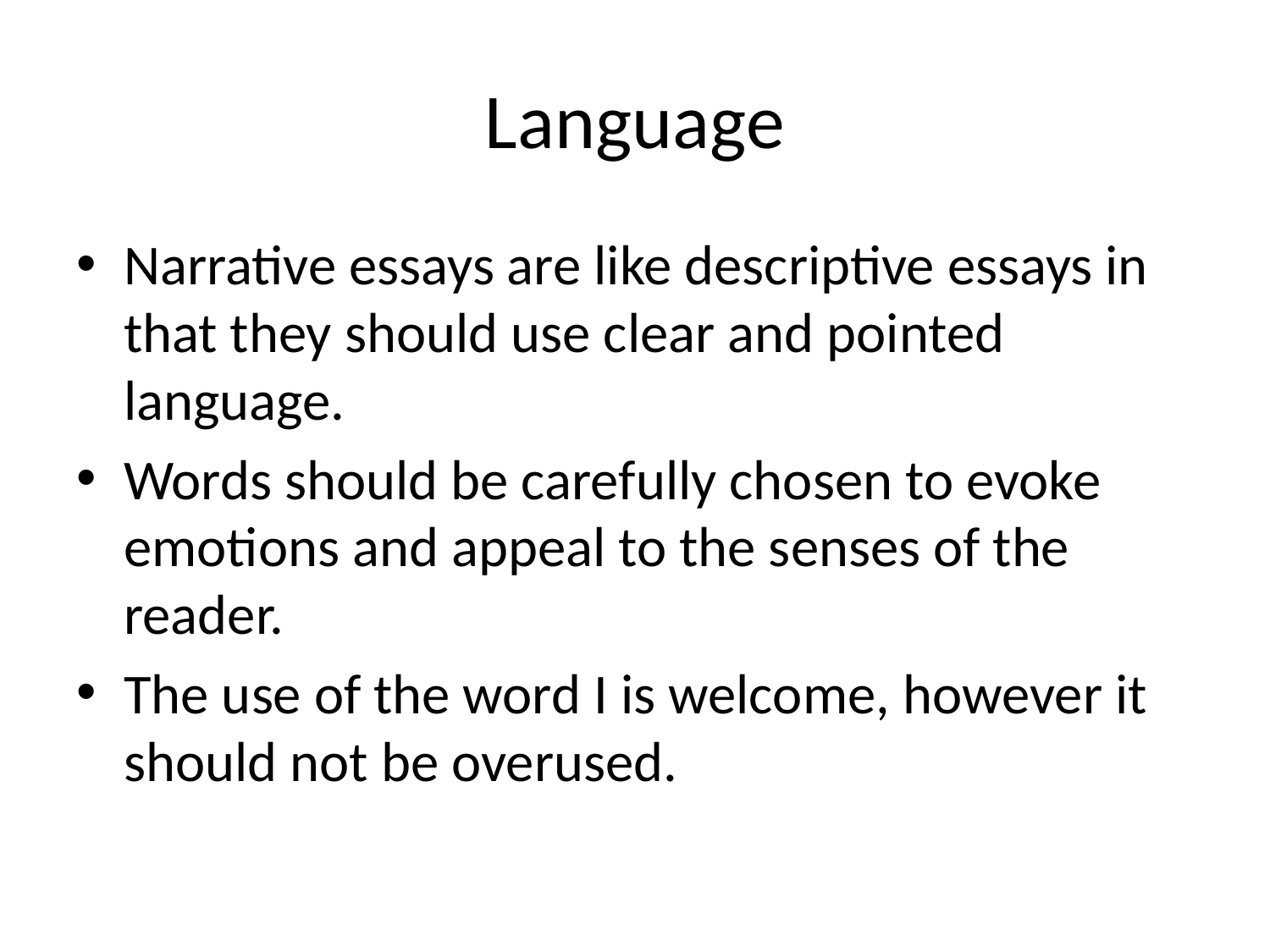

# Language
Narrative essays are like descriptive essays in that they should use clear and pointed language.
Words should be carefully chosen to evoke emotions and appeal to the senses of the reader.
The use of the word I is welcome, however it should not be overused.